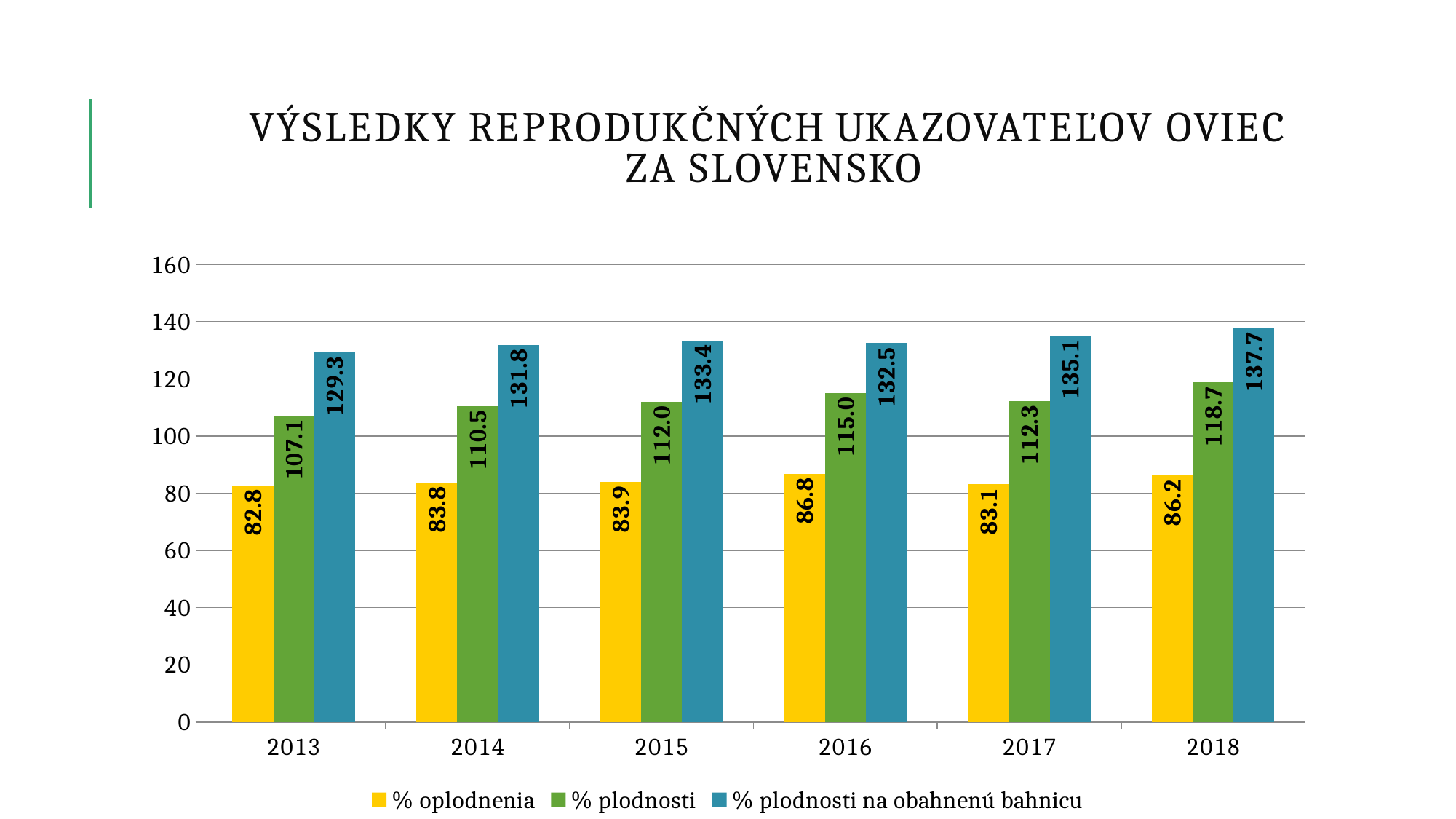

# Výsledky reProdukčných ukazovateľov oviec za slovensko

### Chart

| Category | % oplodnenia | % plodnosti | % plodnosti na obahnenú bahnicu |
|---|---|---|---|
| 2013 | 82.8 | 107.1 | 129.3 |
| 2014 | 83.8 | 110.5 | 131.8 |
| 2015 | 83.9 | 112.0 | 133.4 |
| 2016 | 86.8 | 115.0 | 132.5 |
| 2017 | 83.1 | 112.3 | 135.1 |
| 2018 | 86.2 | 118.7 | 137.7 |